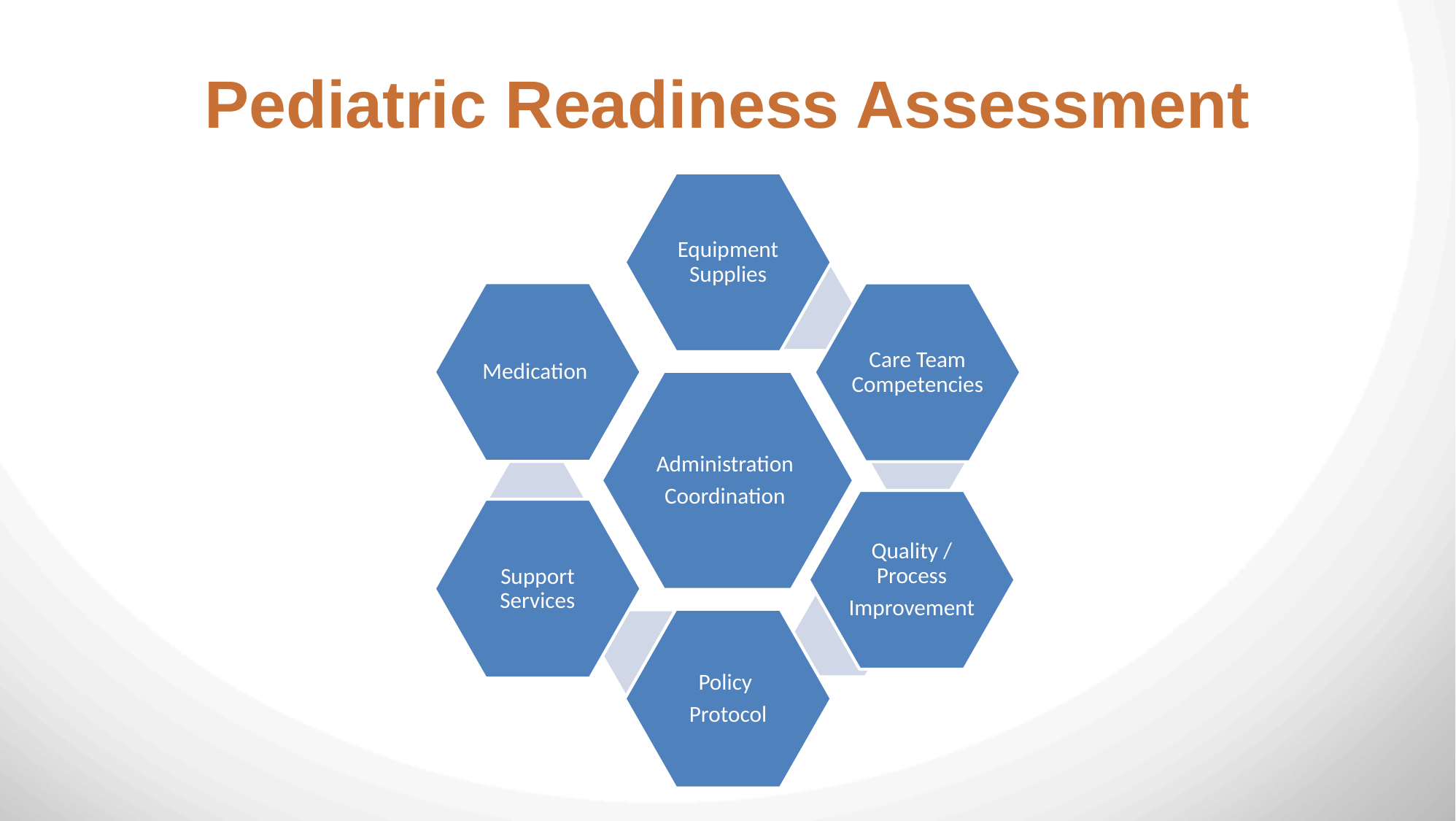

# Pediatric Readiness Assessment
Administration
Coordination
Equipment Supplies
Care Team Competencies
Quality / Process
Improvement
Policy
Protocol
Support Services
Medication